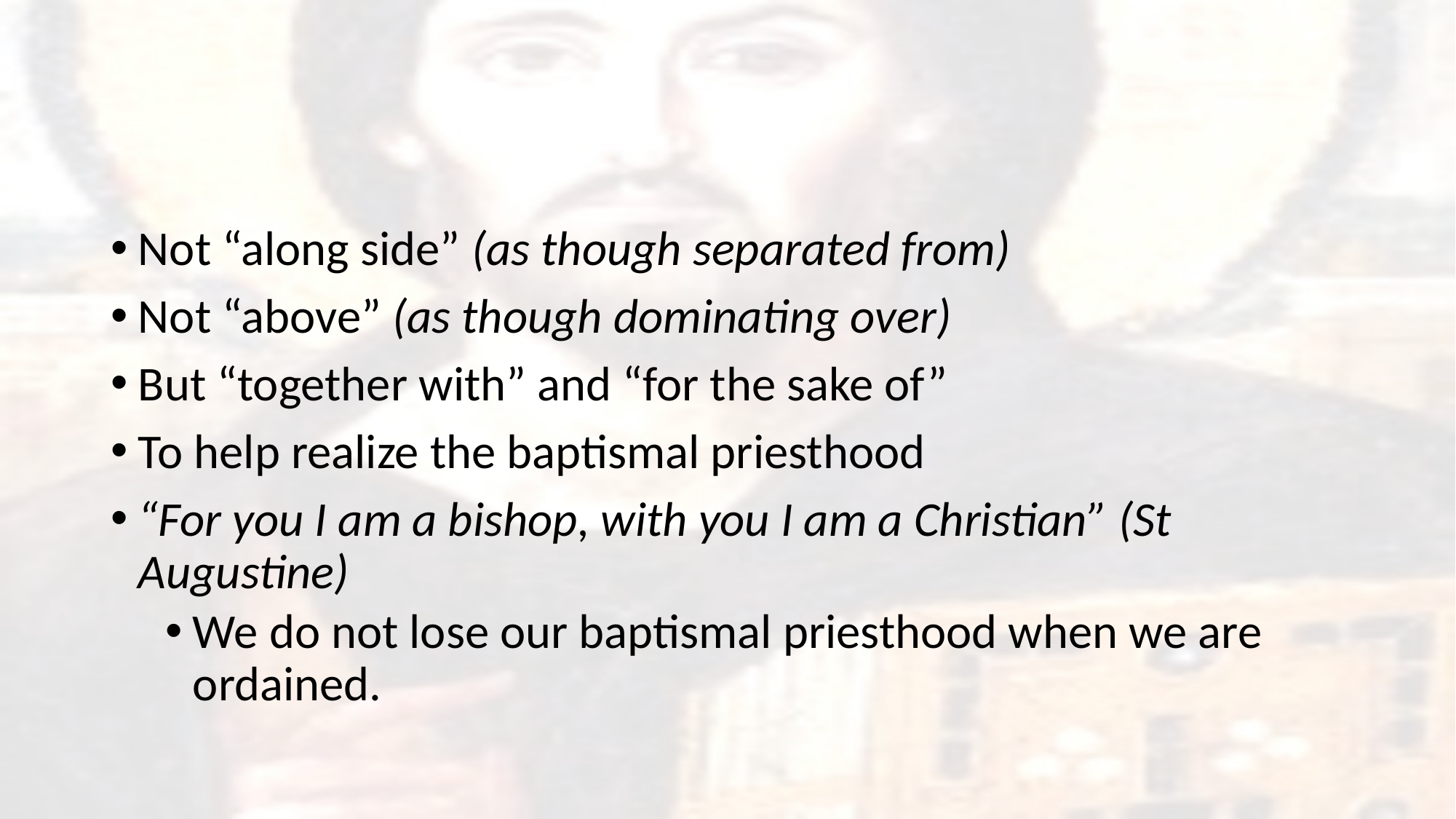

#
Not “along side” (as though separated from)
Not “above” (as though dominating over)
But “together with” and “for the sake of”
To help realize the baptismal priesthood
“For you I am a bishop, with you I am a Christian” (St Augustine)
We do not lose our baptismal priesthood when we are ordained.